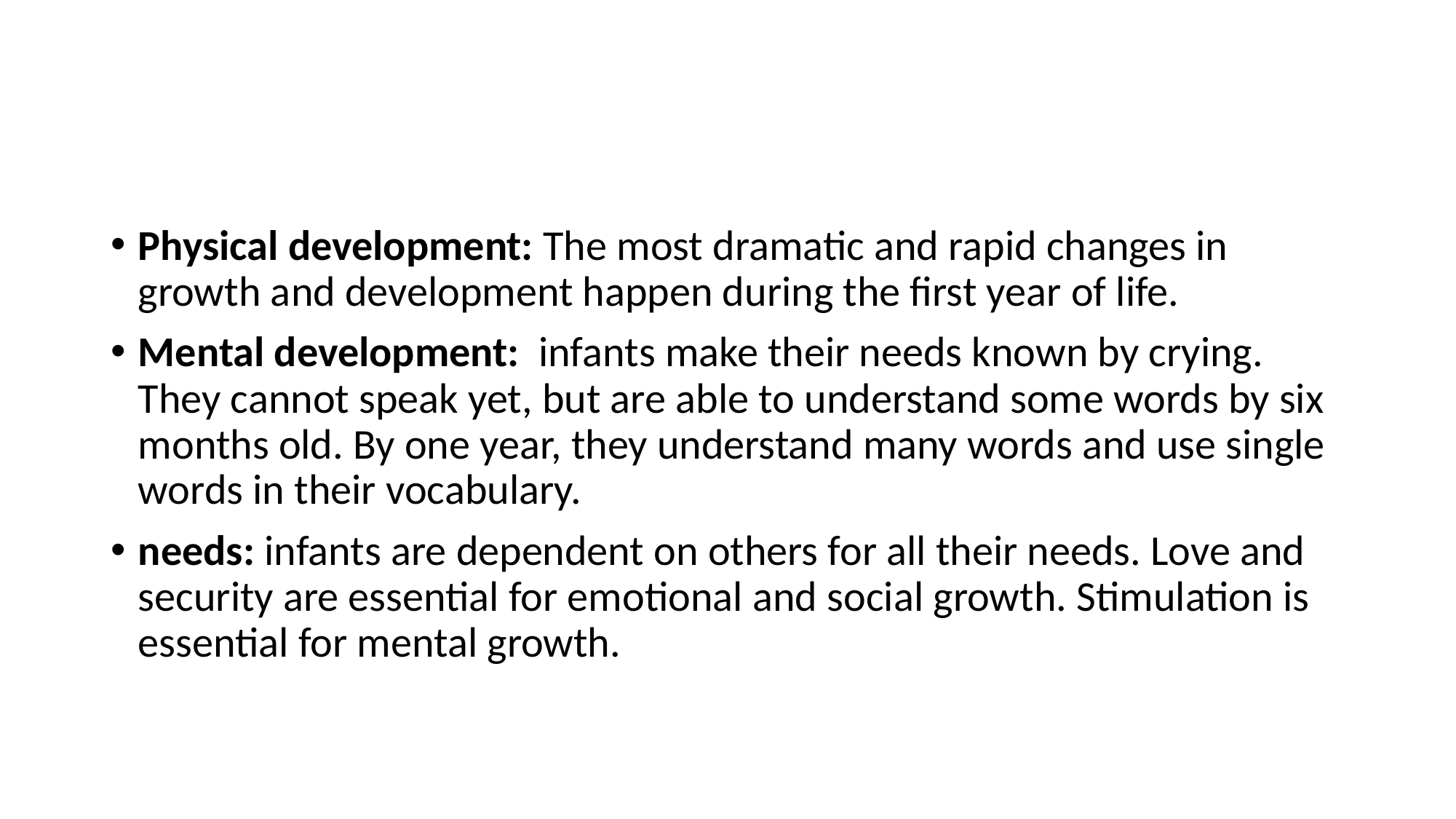

#
Physical development: The most dramatic and rapid changes in growth and development happen during the first year of life.
Mental development:  infants make their needs known by crying. They cannot speak yet, but are able to understand some words by six months old. By one year, they understand many words and use single words in their vocabulary.
needs: infants are dependent on others for all their needs. Love and security are essential for emotional and social growth. Stimulation is essential for mental growth.